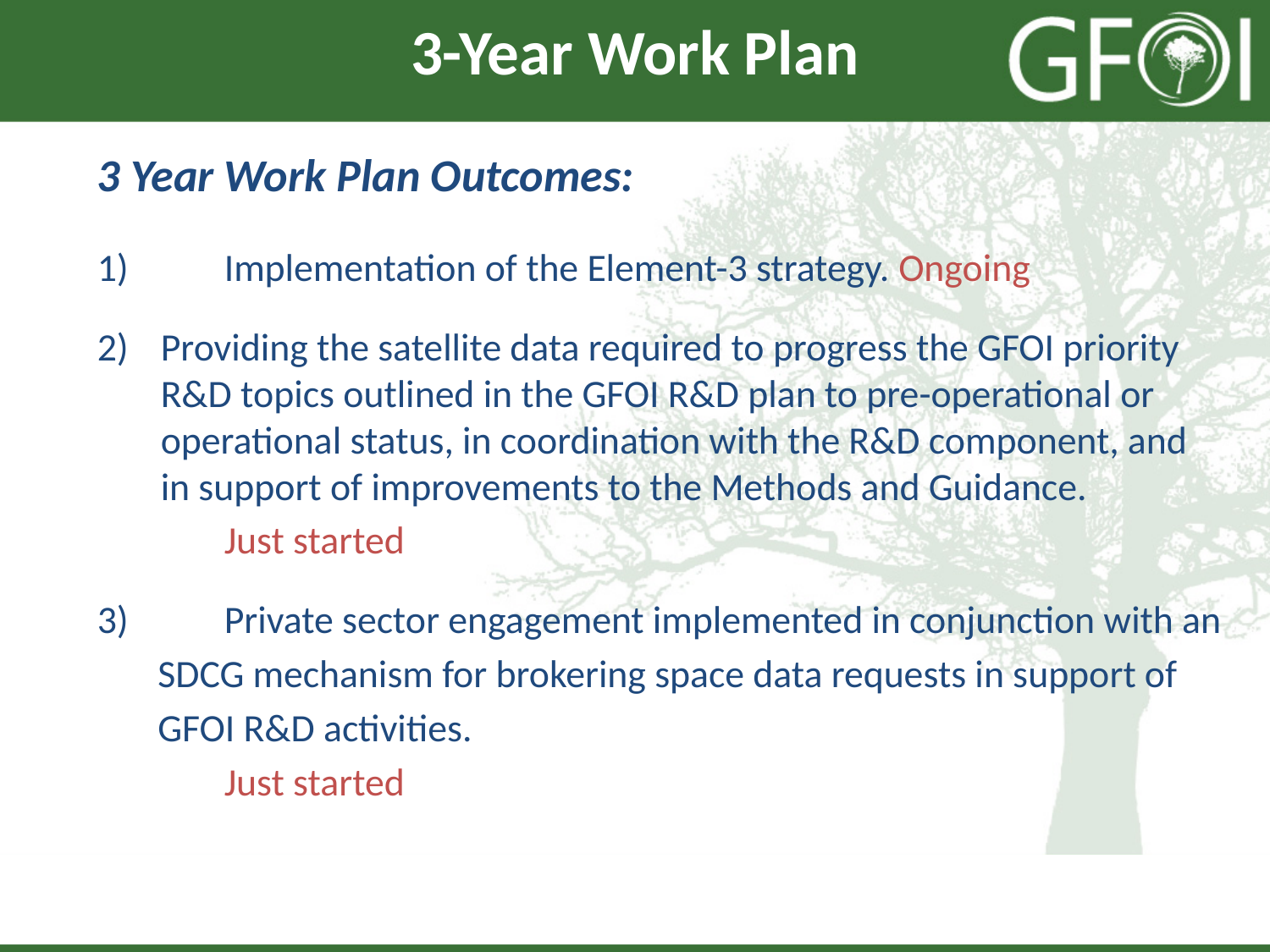

# 3-Year Work Plan
3 Year Work Plan Outcomes:

1)	Implementation of the Element-3 strategy. Ongoing

Providing the satellite data required to progress the GFOI priority R&D topics outlined in the GFOI R&D plan to pre-operational or operational status, in coordination with the R&D component, and in support of improvements to the Methods and Guidance.
	Just started

3)	Private sector engagement implemented in conjunction with an
       SDCG mechanism for brokering space data requests in support of
       GFOI R&D activities.
	Just started